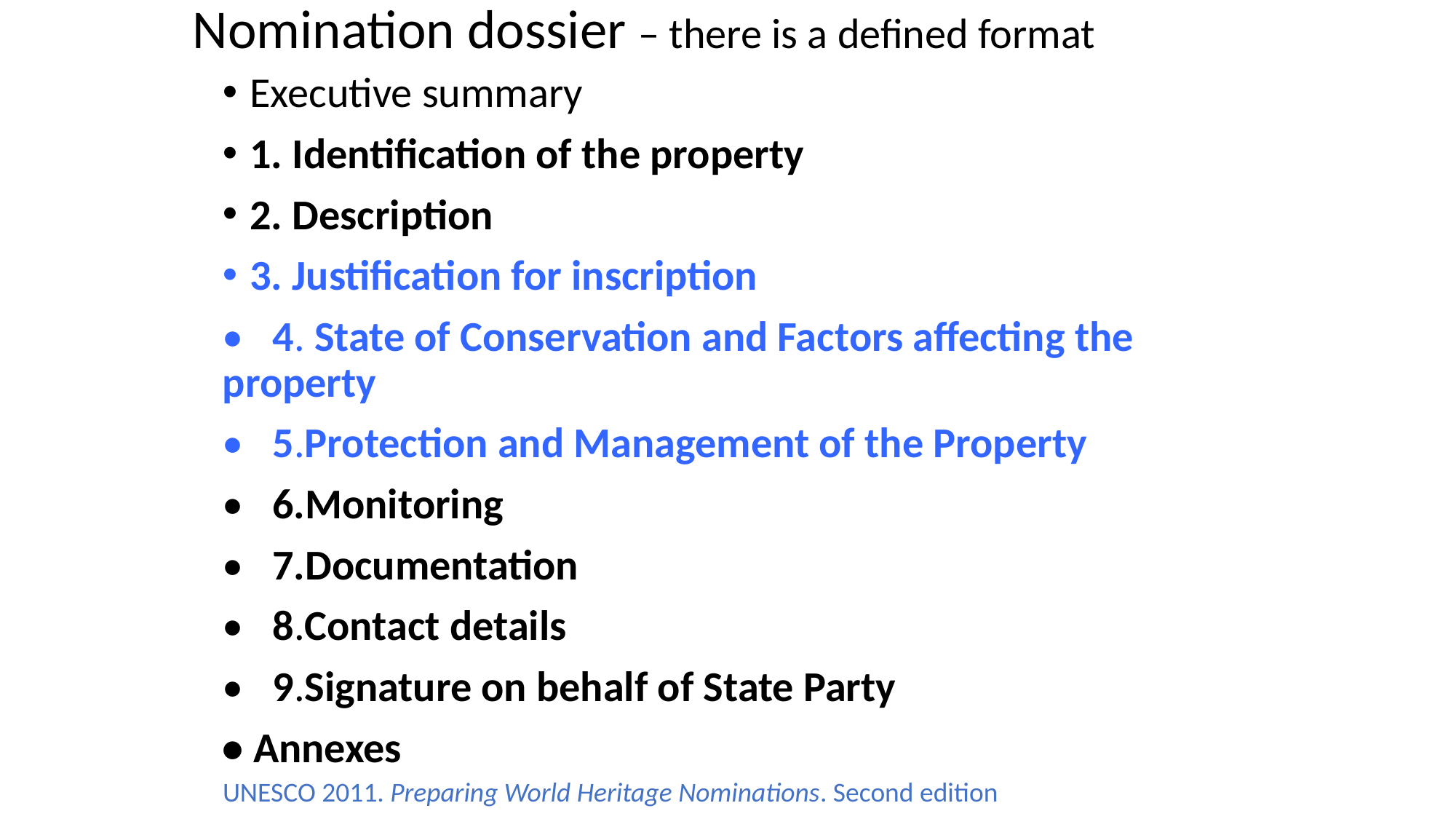

# Nomination dossier – there is a defined format
Executive summary
1. Identification of the property
2. Description
3. Justification for inscription
•   4. State of Conservation and Factors affecting the property
•   5.Protection and Management of the Property
•   6.Monitoring
•   7.Documentation
•   8.Contact details
•   9.Signature on behalf of State Party
• Annexes
İlginiz için teşekkür ederim
UNESCO 2011. Preparing World Heritage Nominations. Second edition